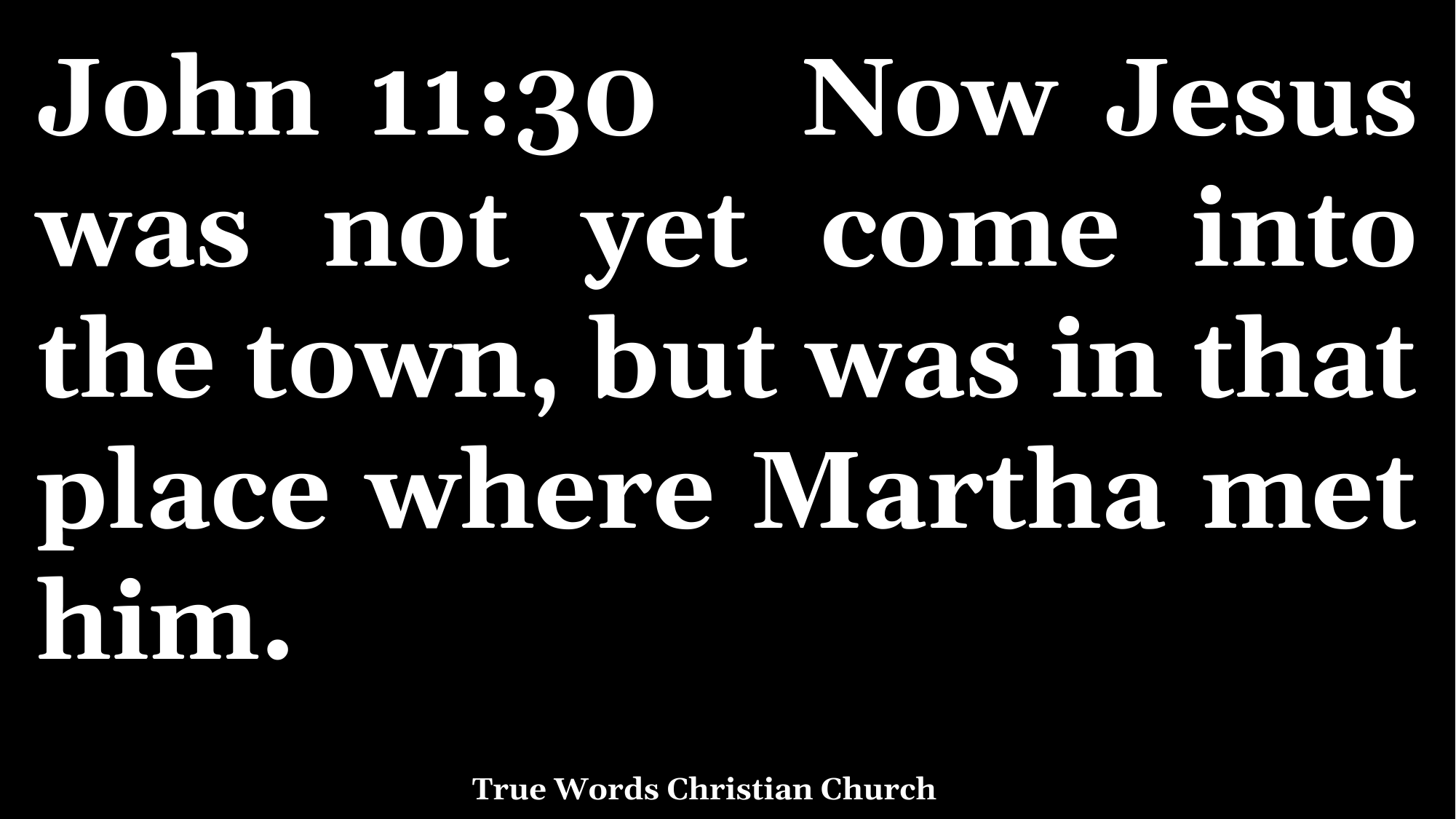

John 11:30   Now Jesus was not yet come into the town, but was in that place where Martha met him.
True Words Christian Church